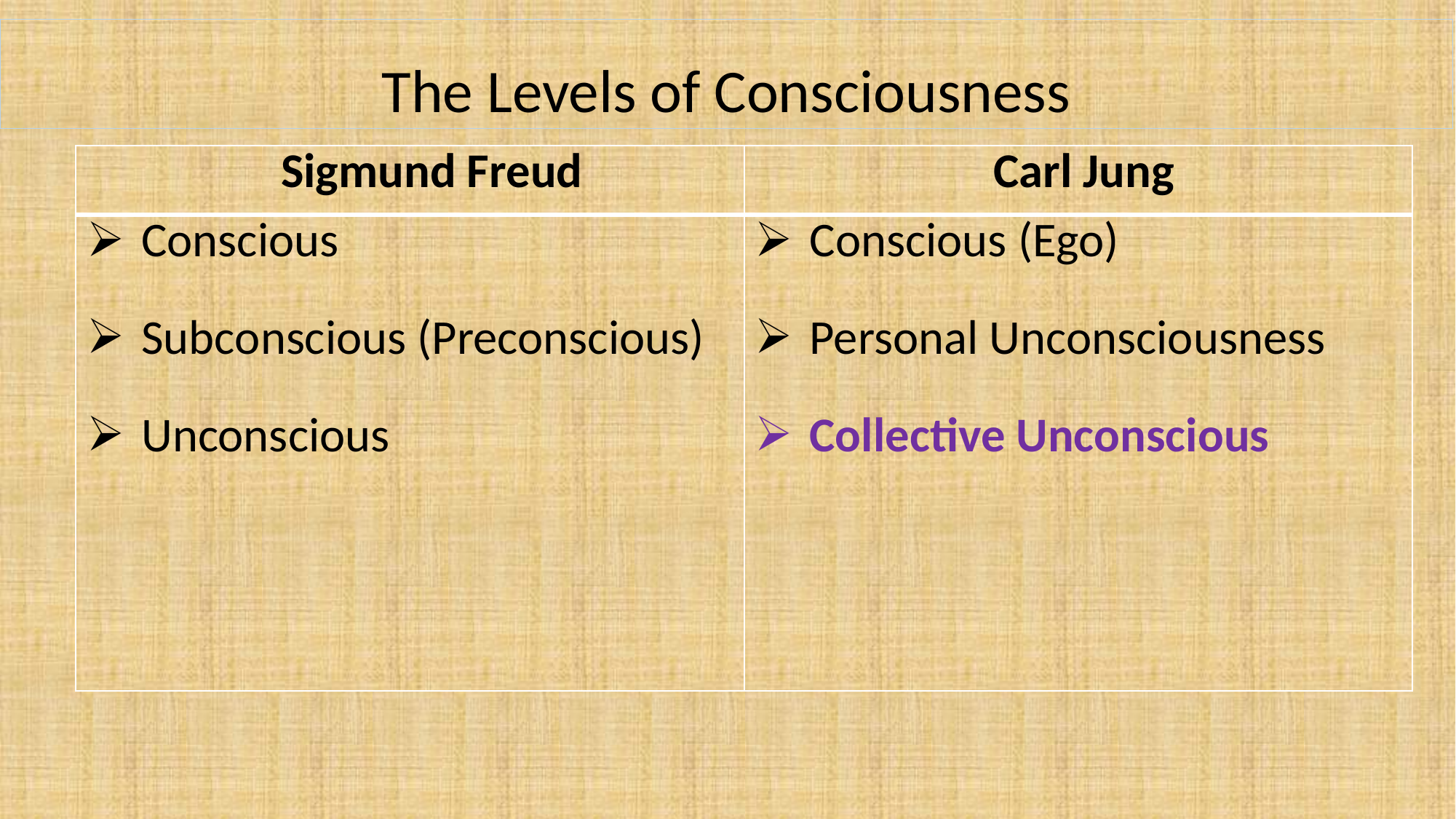

# The Levels of Consciousness

| Sigmund Freud | Carl Jung |
| --- | --- |
| Conscious Subconscious (Preconscious) Unconscious | Conscious (Ego) Personal Unconsciousness Collective Unconscious |